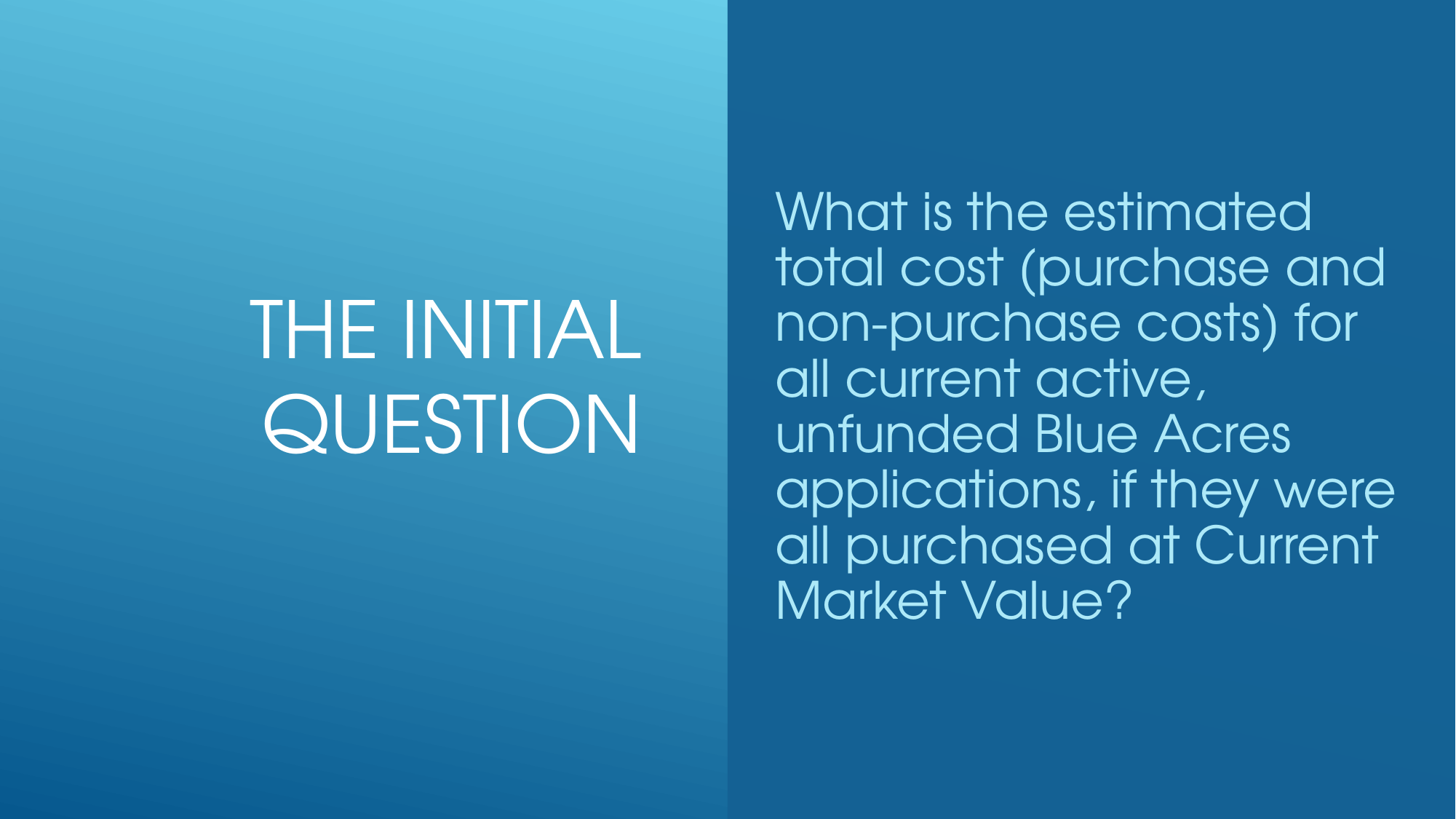

# The Initial Question
What is the estimated total cost (purchase and non-purchase costs) for all current active, unfunded Blue Acres applications, if they were all purchased at Current Market Value?